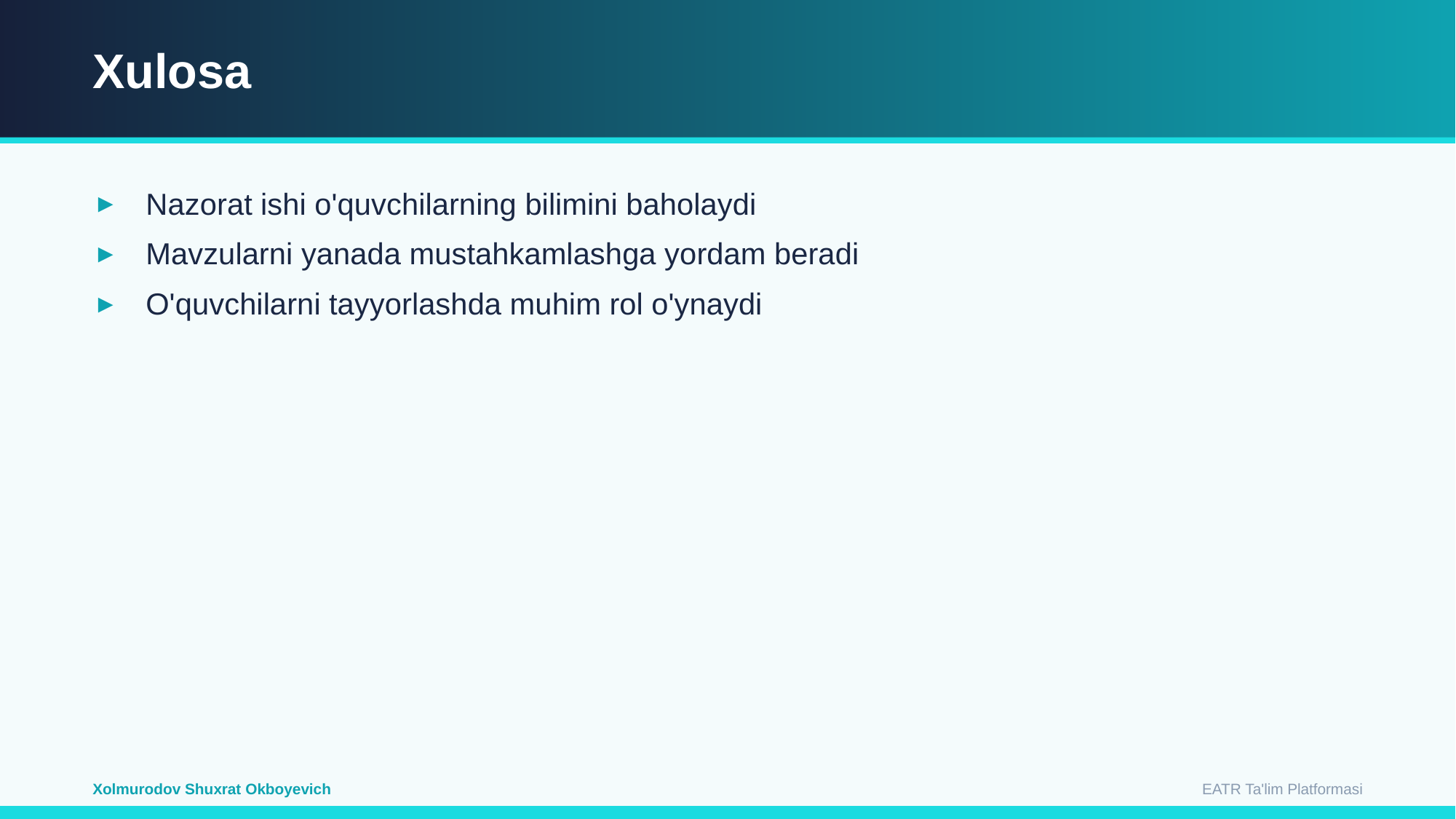

Xulosa

Nazorat ishi o'quvchilarning bilimini baholaydi
Mavzularni yanada mustahkamlashga yordam beradi
O'quvchilarni tayyorlashda muhim rol o'ynaydi
EATR Ta'lim Platformasi
Xolmurodov Shuxrat Okboyevich